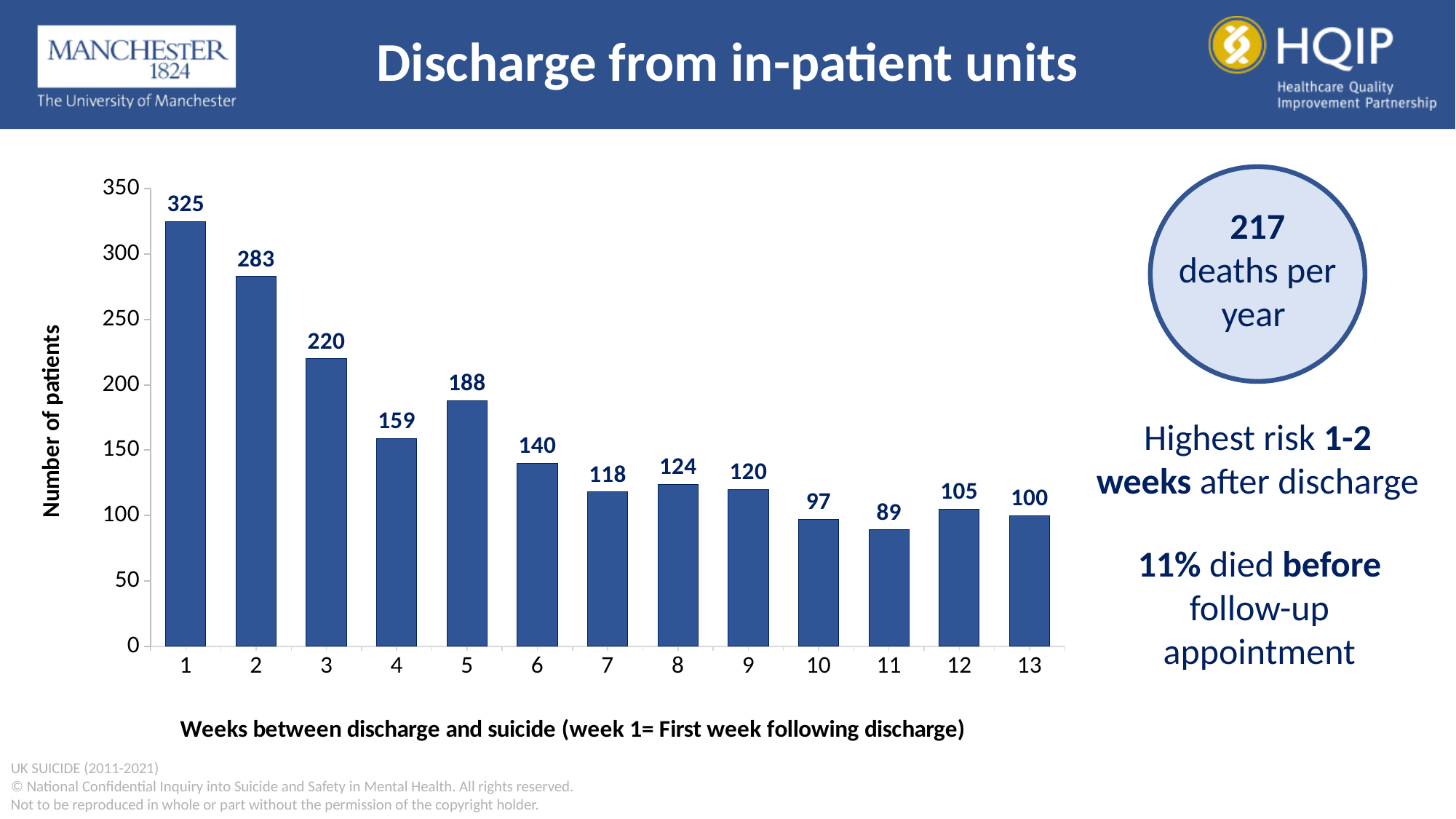

Discharge from in-patient units

### Chart

| Category | Column1 |
|---|---|
| 1 | 325.0 |
| 2 | 283.0 |
| 3 | 220.0 |
| 4 | 159.0 |
| 5 | 188.0 |
| 6 | 140.0 |
| 7 | 118.0 |
| 8 | 124.0 |
| 9 | 120.0 |
| 10 | 97.0 |
| 11 | 89.0 |
| 12 | 105.0 |
| 13 | 100.0 |
217
deaths per year
Highest risk 1-2 weeks after discharge
11% died before follow-up appointment